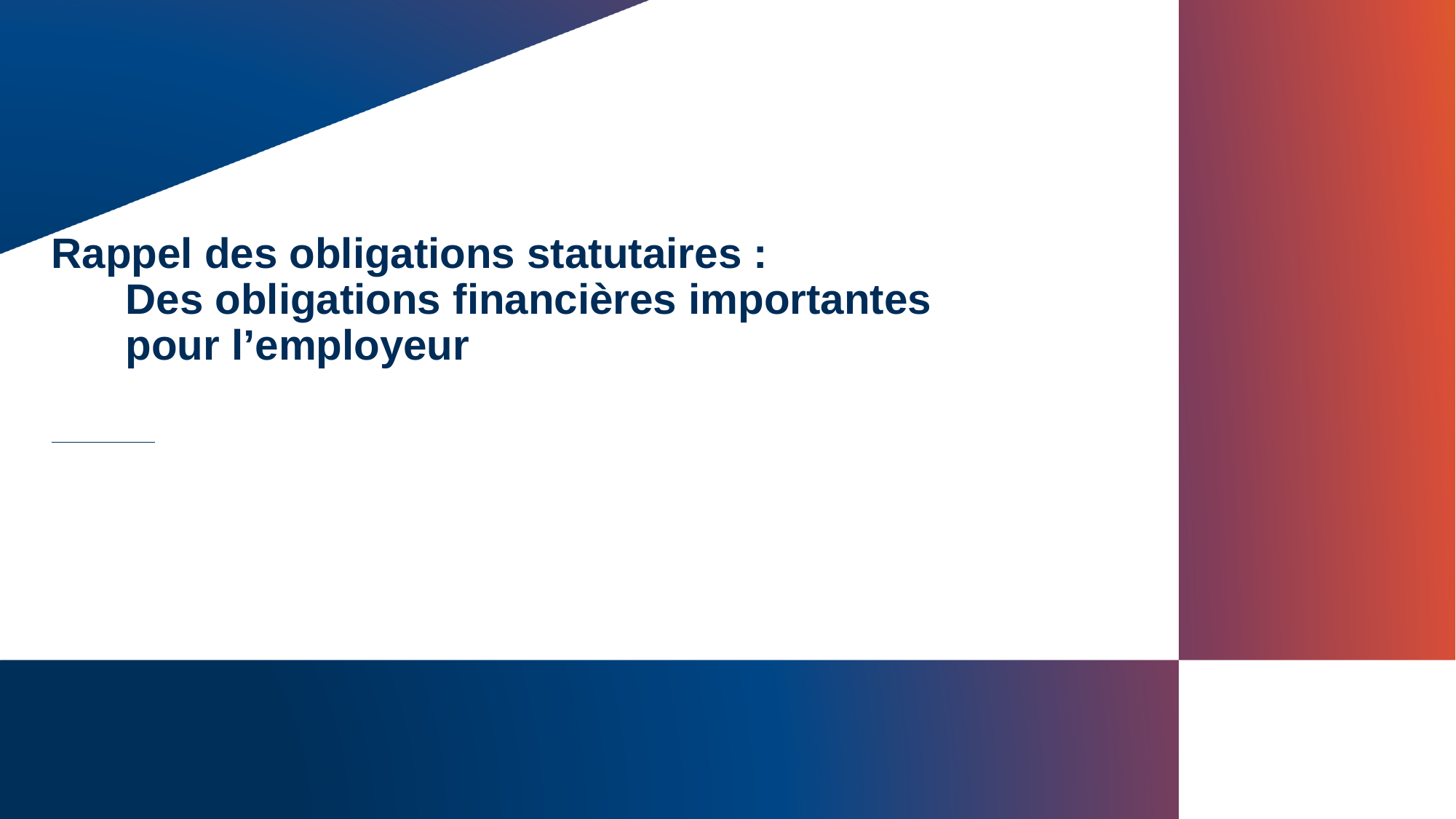

# Rappel des obligations statutaires : Des obligations financières importantes pour l’employeur
13